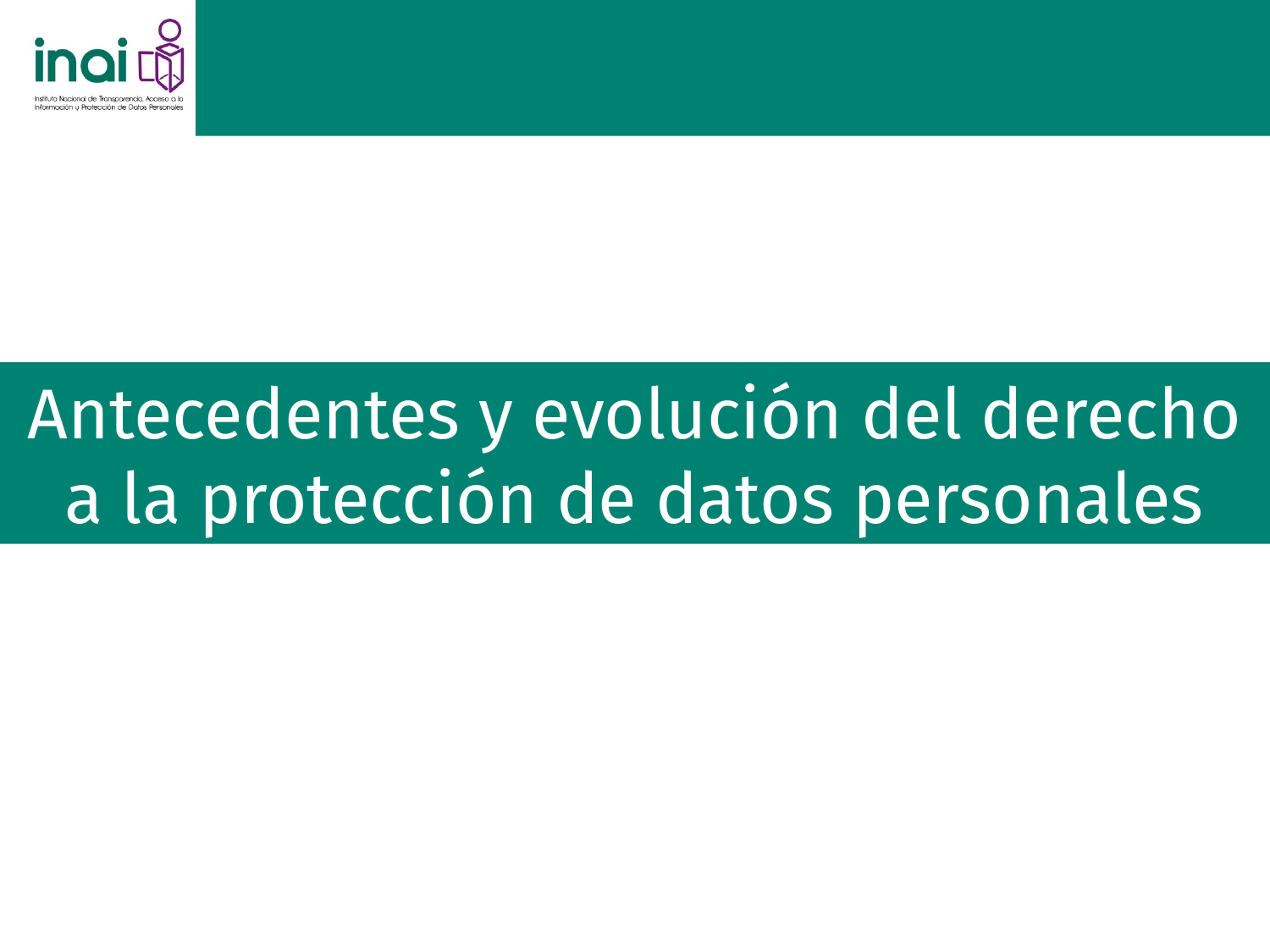

Antecedentes y evolución del derecho a la protección de datos personales